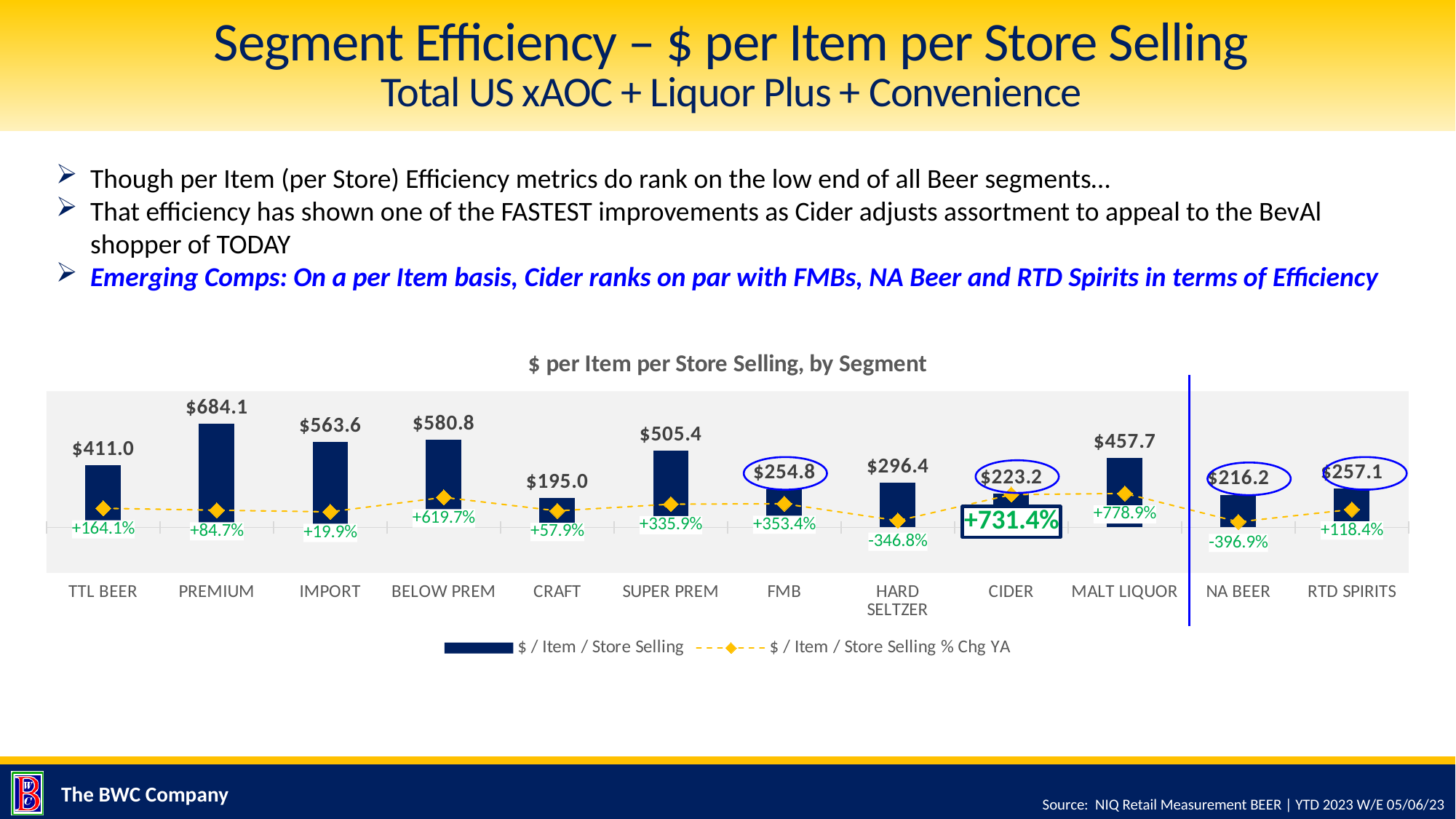

# Segment Efficiency – $ per Item per Store Selling Total US xAOC + Liquor Plus + Convenience
Though per Item (per Store) Efficiency metrics do rank on the low end of all Beer segments…
That efficiency has shown one of the FASTEST improvements as Cider adjusts assortment to appeal to the BevAl shopper of TODAY

Emerging Comps: On a per Item basis, Cider ranks on par with FMBs, NA Beer and RTD Spirits in terms of Efficiency

### Chart: $ per Item per Store Selling, by Segment

| Category | $ / Item / Store Selling | $ / Item / Store Selling % Chg YA |
|---|---|---|
| TTL BEER | 410.992 | 1.641 |
| PREMIUM | 684.147 | 0.847 |
| IMPORT | 563.599 | 0.199 |
| BELOW PREM | 580.786 | 6.197 |
| CRAFT | 194.991 | 0.579 |
| SUPER PREM | 505.401 | 3.359 |
| FMB | 254.822 | 3.534 |
| HARD SELTZER | 296.397 | -3.468 |
| CIDER | 223.165 | 7.314 |
| MALT LIQUOR | 457.699 | 7.789 |
| NA BEER | 216.177 | -3.969 |
| RTD SPIRITS | 257.096 | 1.184 |

Source:  NIQ Retail Measurement BEER | YTD 2023 W/E 05/06/23